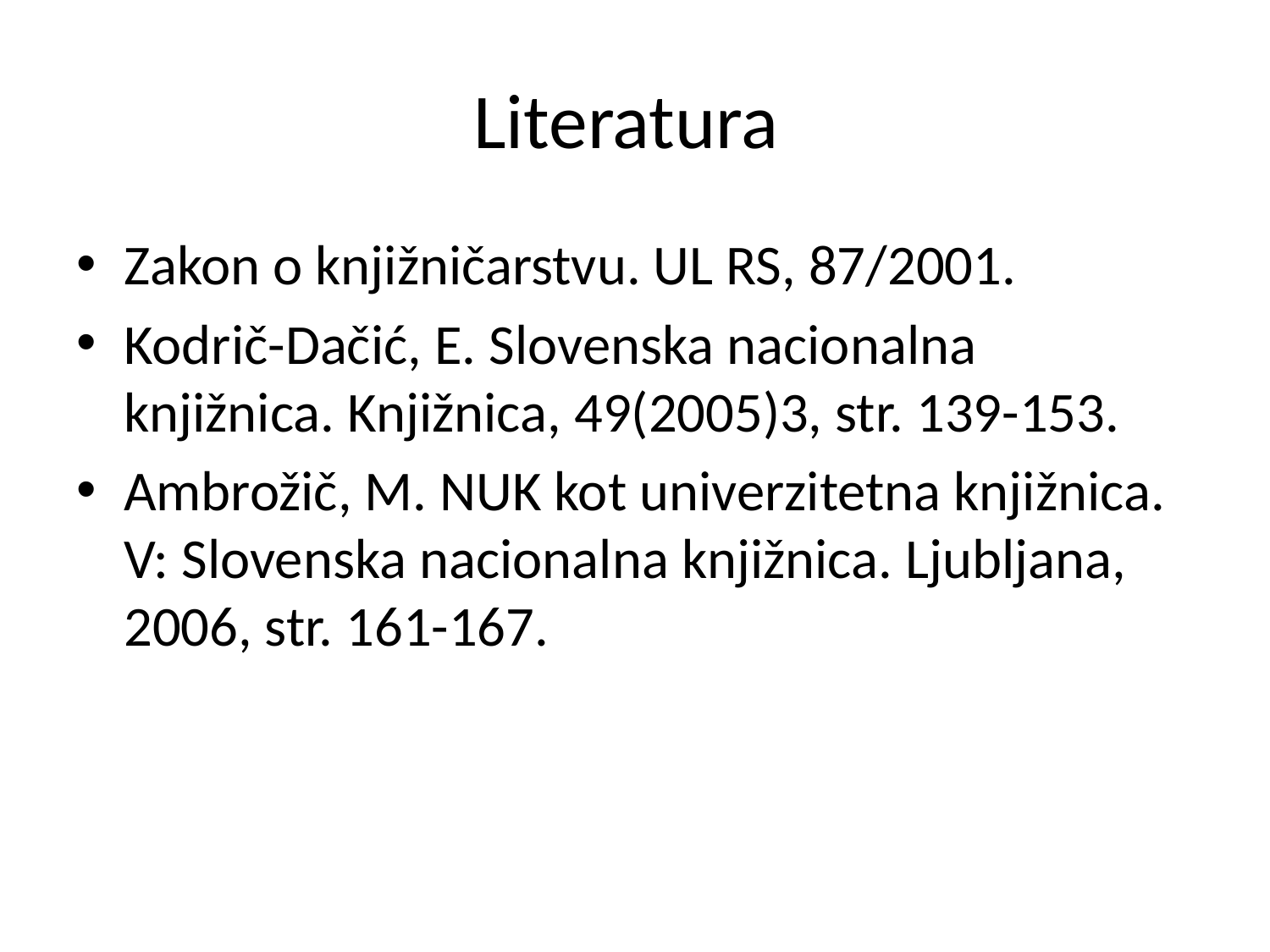

# Literatura
Zakon o knjižničarstvu. UL RS, 87/2001.
Kodrič-Dačić, E. Slovenska nacionalna knjižnica. Knjižnica, 49(2005)3, str. 139-153.
Ambrožič, M. NUK kot univerzitetna knjižnica. V: Slovenska nacionalna knjižnica. Ljubljana, 2006, str. 161-167.